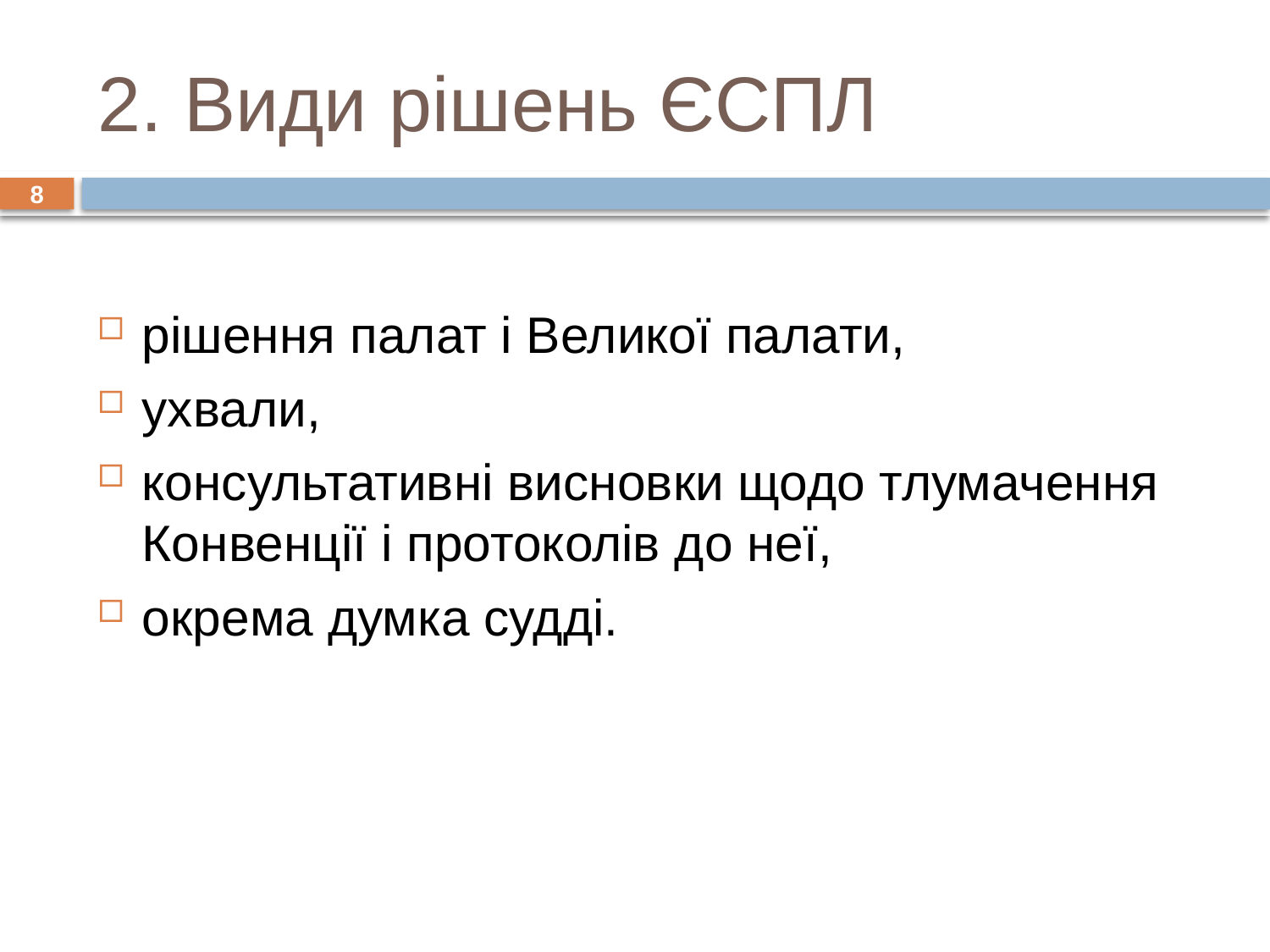

# 2. Види рішень ЄСПЛ
8

рішення палат і Великої палати,
ухвали,
консультативні висновки щодо тлумачення Конвенції і протоколів до неї,
окрема думка судді.